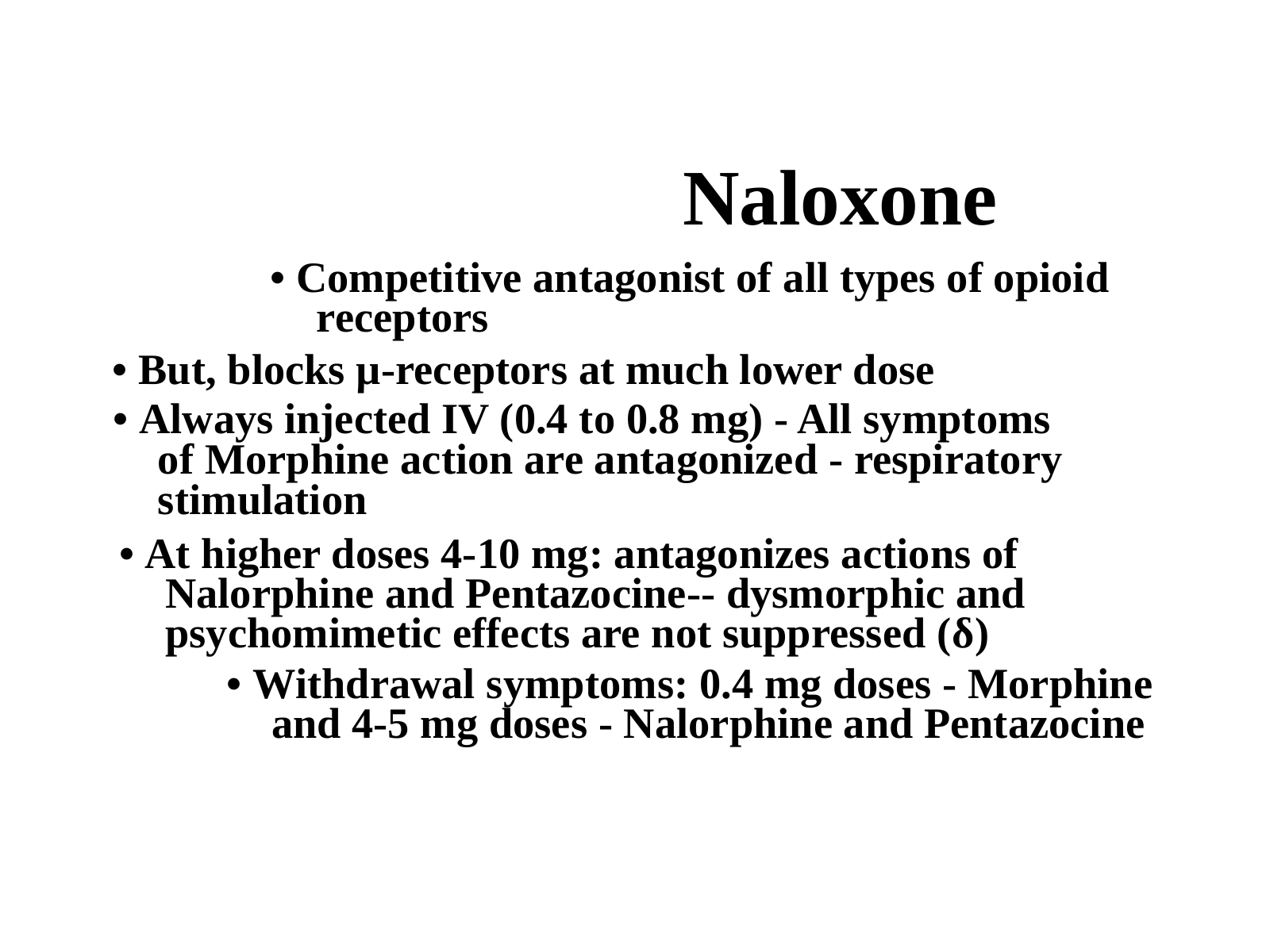

Naloxone

• Competitive antagonist of all types of opioid
	receptors

• But, blocks µ-receptors at much lower dose

• Always injected IV (0.4 to 0.8 mg) - All symptoms
	of Morphine action are antagonized - respiratory
	stimulation

• At higher doses 4-10 mg: antagonizes actions of
	Nalorphine and Pentazocine-- dysmorphic and
	psychomimetic effects are not suppressed (δ)

• Withdrawal symptoms: 0.4 mg doses - Morphine
	and 4-5 mg doses - Nalorphine and Pentazocine